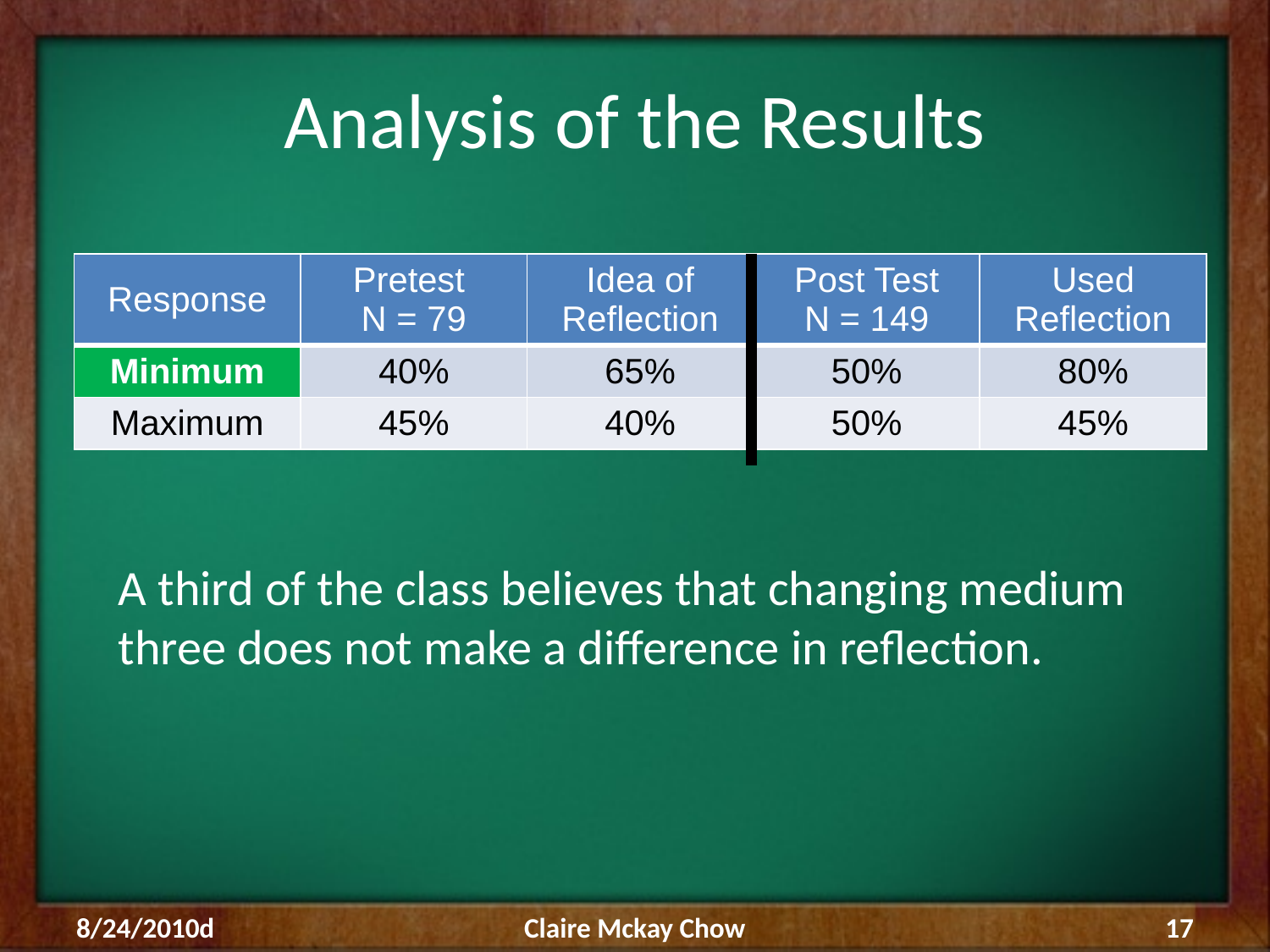

# Analysis of the Results
| Response | Pretest N = 79 | Idea of Reflection | Post Test N = 149 | Used Reflection |
| --- | --- | --- | --- | --- |
| Minimum | 40% | 65% | 50% | 80% |
| Maximum | 45% | 40% | 50% | 45% |
A third of the class believes that changing medium three does not make a difference in reflection.
8/24/2010d
Claire Mckay Chow
17